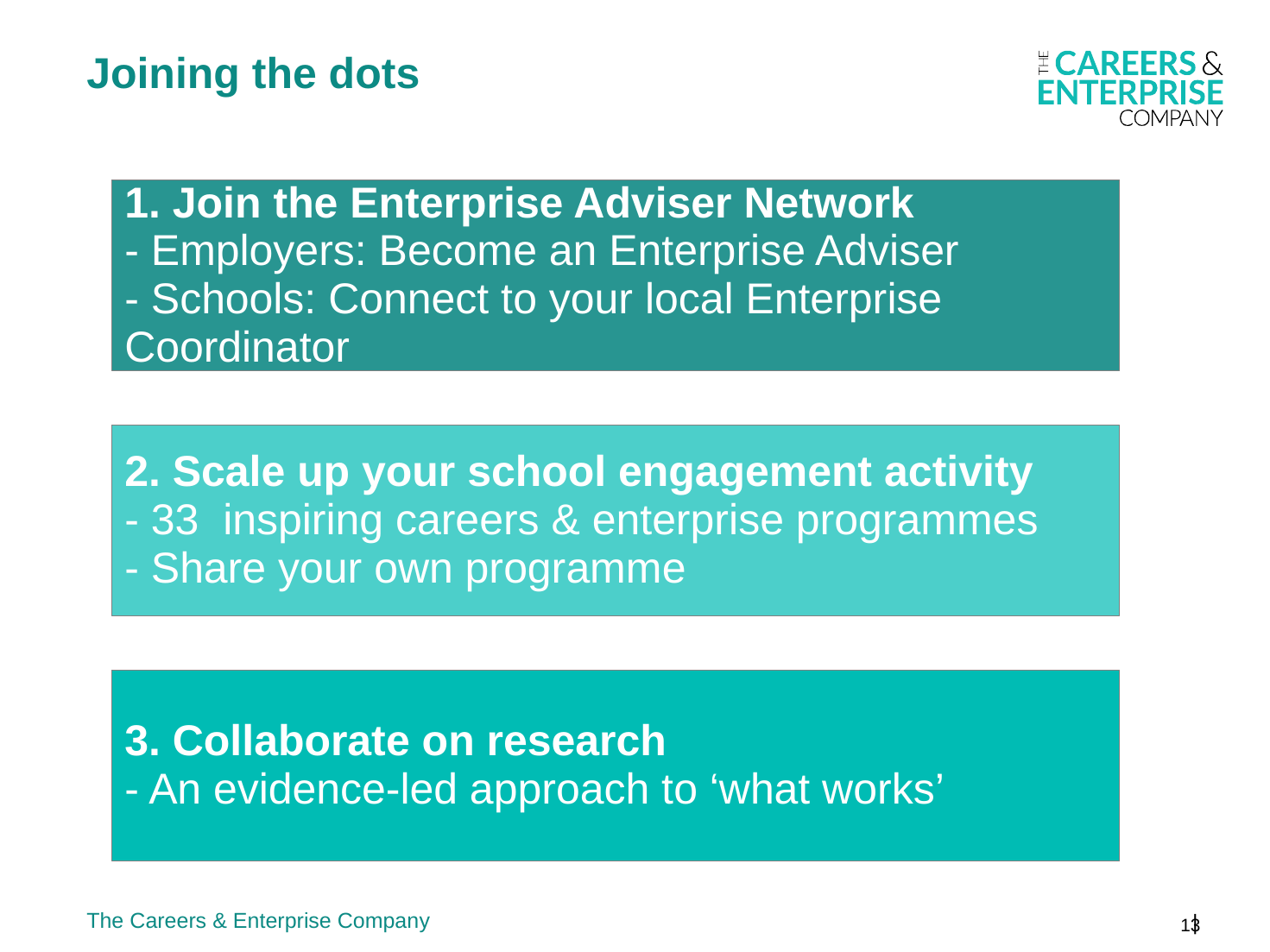

# Joining the dots
1. Join the Enterprise Adviser Network
- Employers: Become an Enterprise Adviser
- Schools: Connect to your local Enterprise Coordinator
2. Scale up your school engagement activity
- 33  inspiring careers & enterprise programmes
- Share your own programme
3. Collaborate on research
- An evidence-led approach to ‘what works’